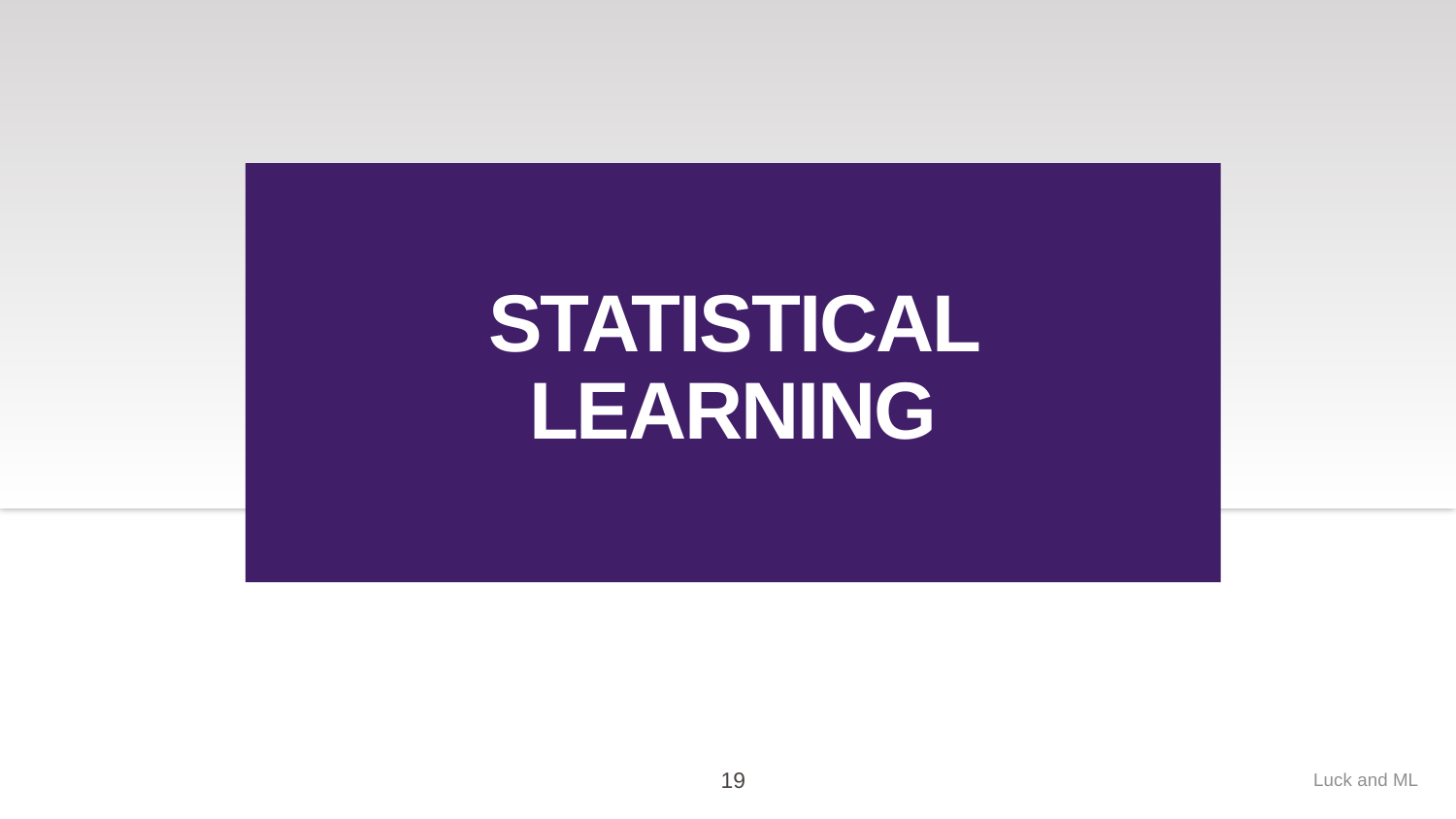

# Statistical learning
Luck and ML
19